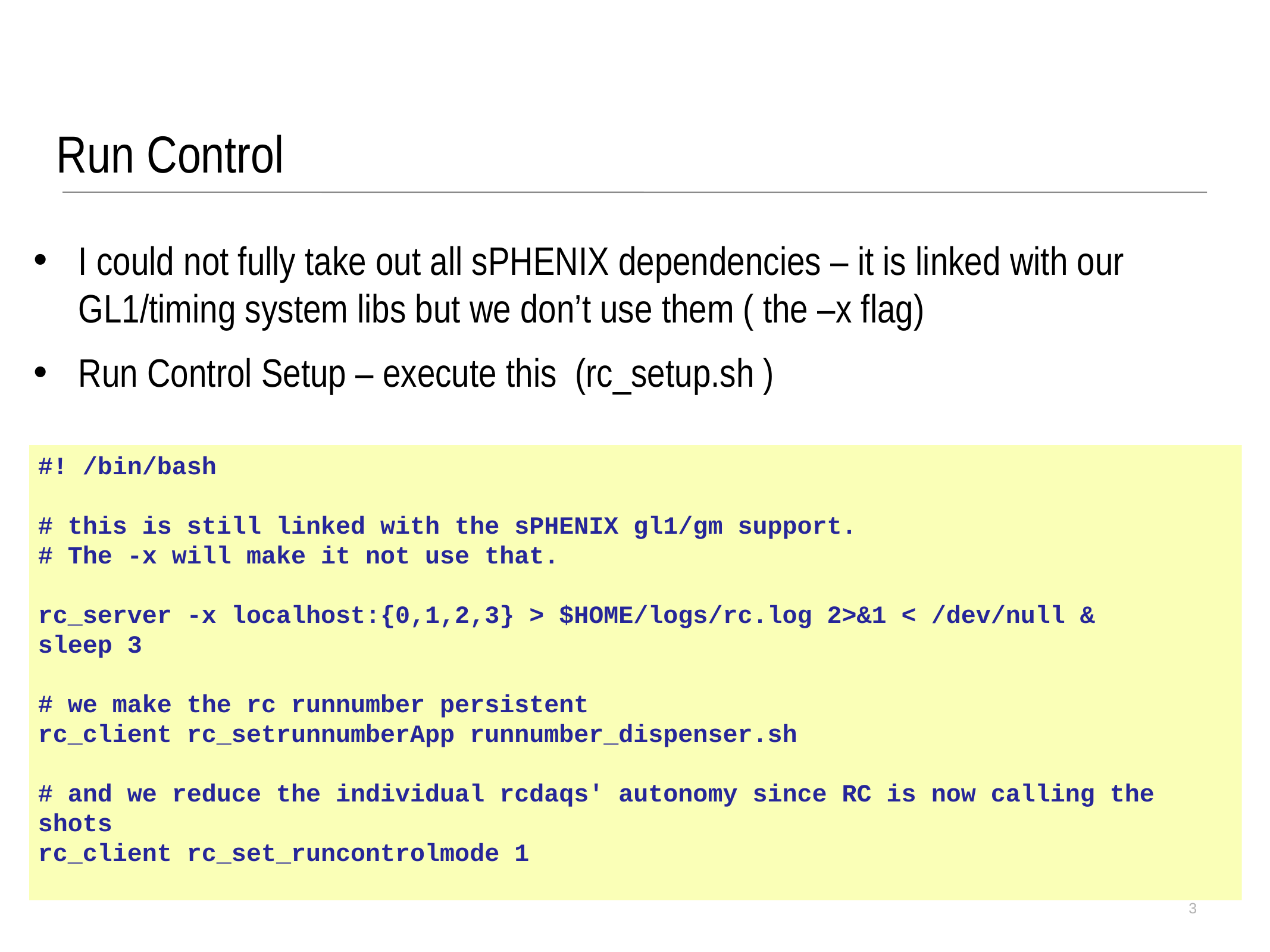

Run Control
I could not fully take out all sPHENIX dependencies – it is linked with our GL1/timing system libs but we don’t use them ( the –x flag)
Run Control Setup – execute this  (rc_setup.sh )

#! /bin/bash

# this is still linked with the sPHENIX gl1/gm support.
# The -x will make it not use that.

rc_server -x localhost:{0,1,2,3} > $HOME/logs/rc.log 2>&1 < /dev/null &
sleep 3

# we make the rc runnumber persistent
rc_client rc_setrunnumberApp runnumber_dispenser.sh

# and we reduce the individual rcdaqs' autonomy since RC is now calling the shots
rc_client rc_set_runcontrolmode 1

3